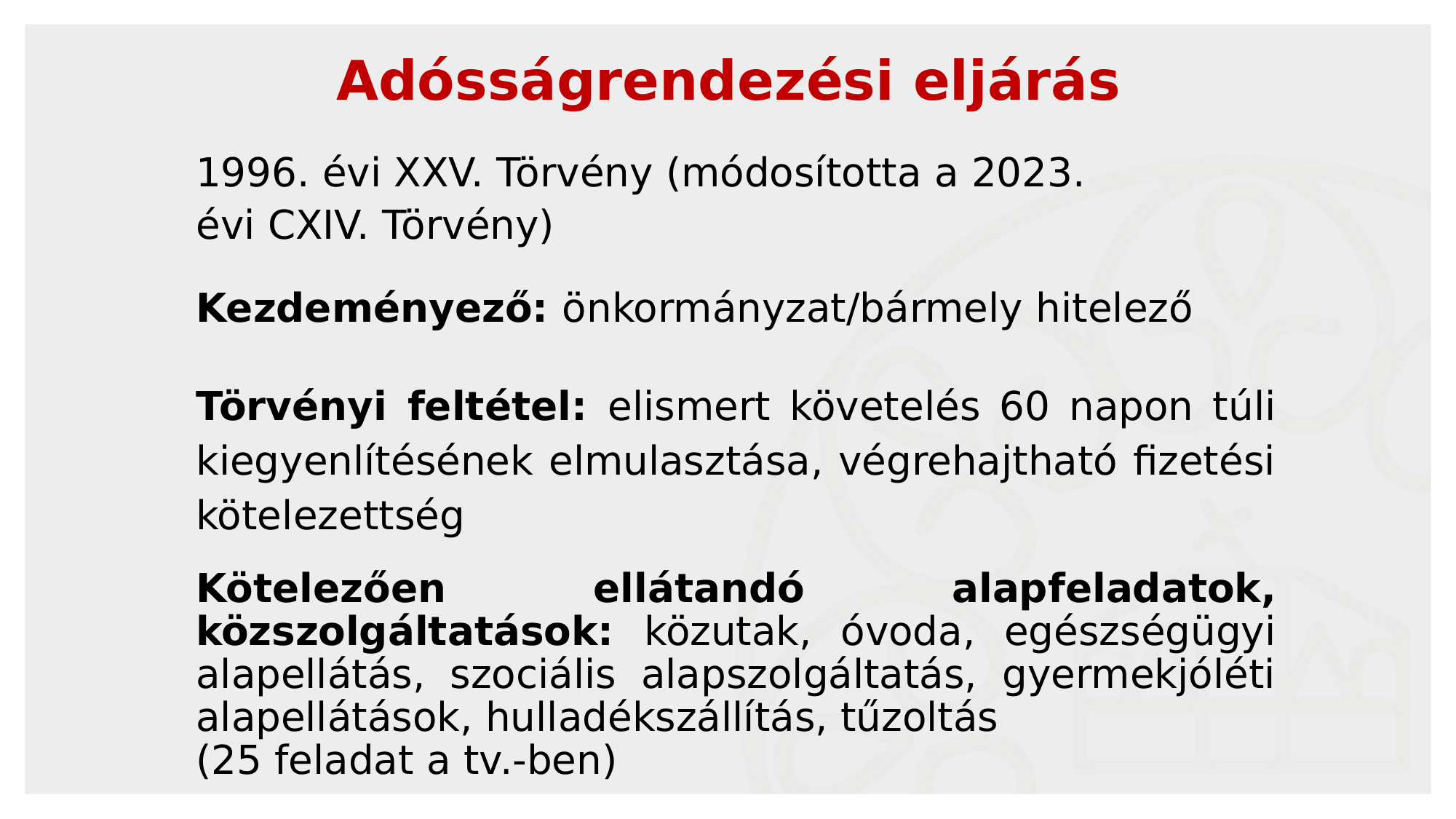

# Adósságrendezési eljárás
1996. évi XXV. Törvény (módosította a 2023.
évi CXIV. Törvény)

Kezdeményező: önkormányzat/bármely hitelező

Törvényi feltétel: elismert követelés 60 napon túli kiegyenlítésének elmulasztása, végrehajtható fizetési kötelezettség

Kötelezően ellátandó alapfeladatok, közszolgáltatások: közutak, óvoda, egészségügyi alapellátás, szociális alapszolgáltatás, gyermekjóléti alapellátások, hulladékszállítás, tűzoltás
(25 feladat a tv.-ben)